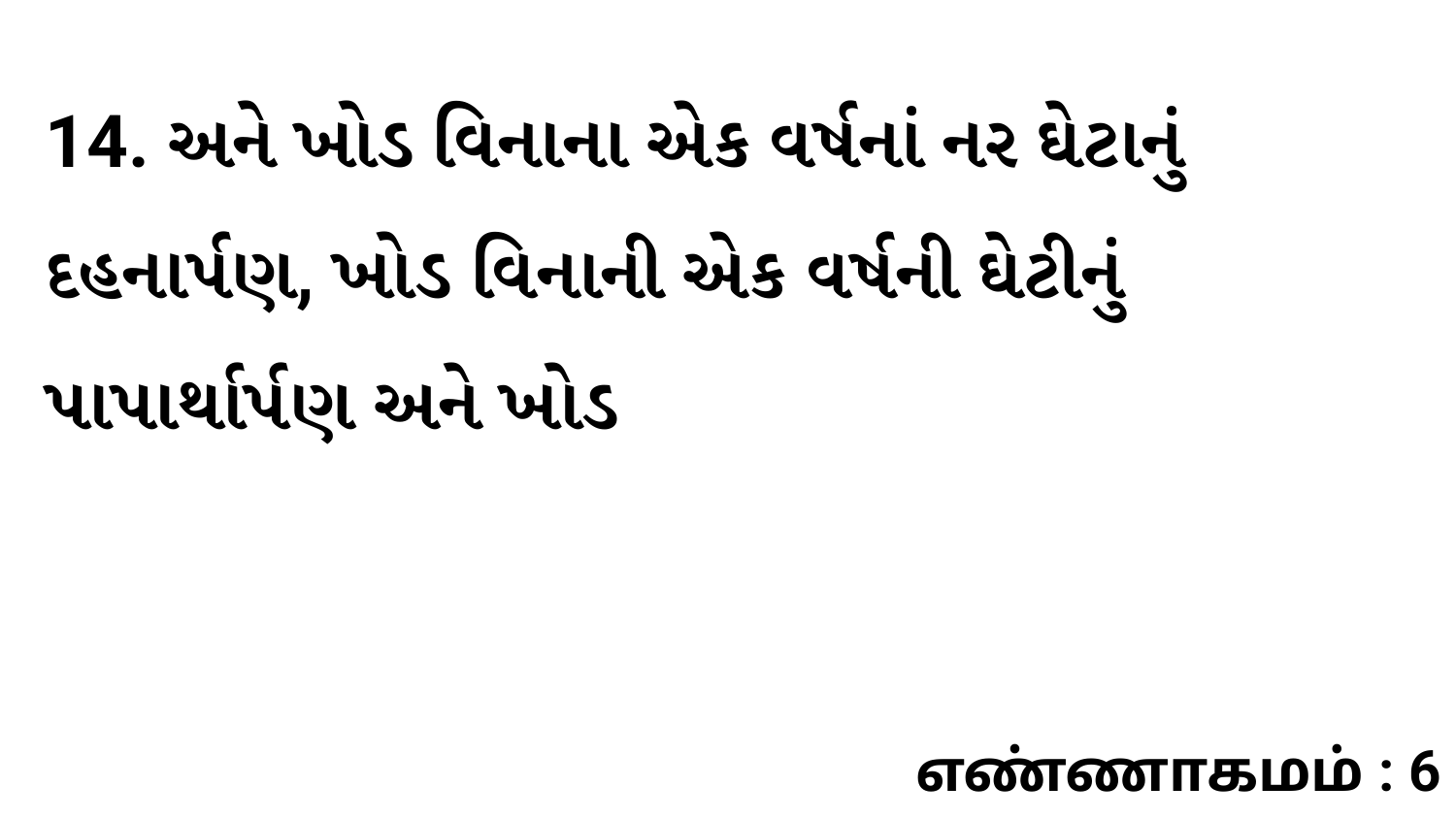

14. અને ખોડ વિનાના એક વર્ષનાં નર ઘેટાનું દહનાર્પણ, ખોડ વિનાની એક વર્ષની ઘેટીનું પાપાર્થાર્પણ અને ખોડ
எண்ணாகமம் : 6